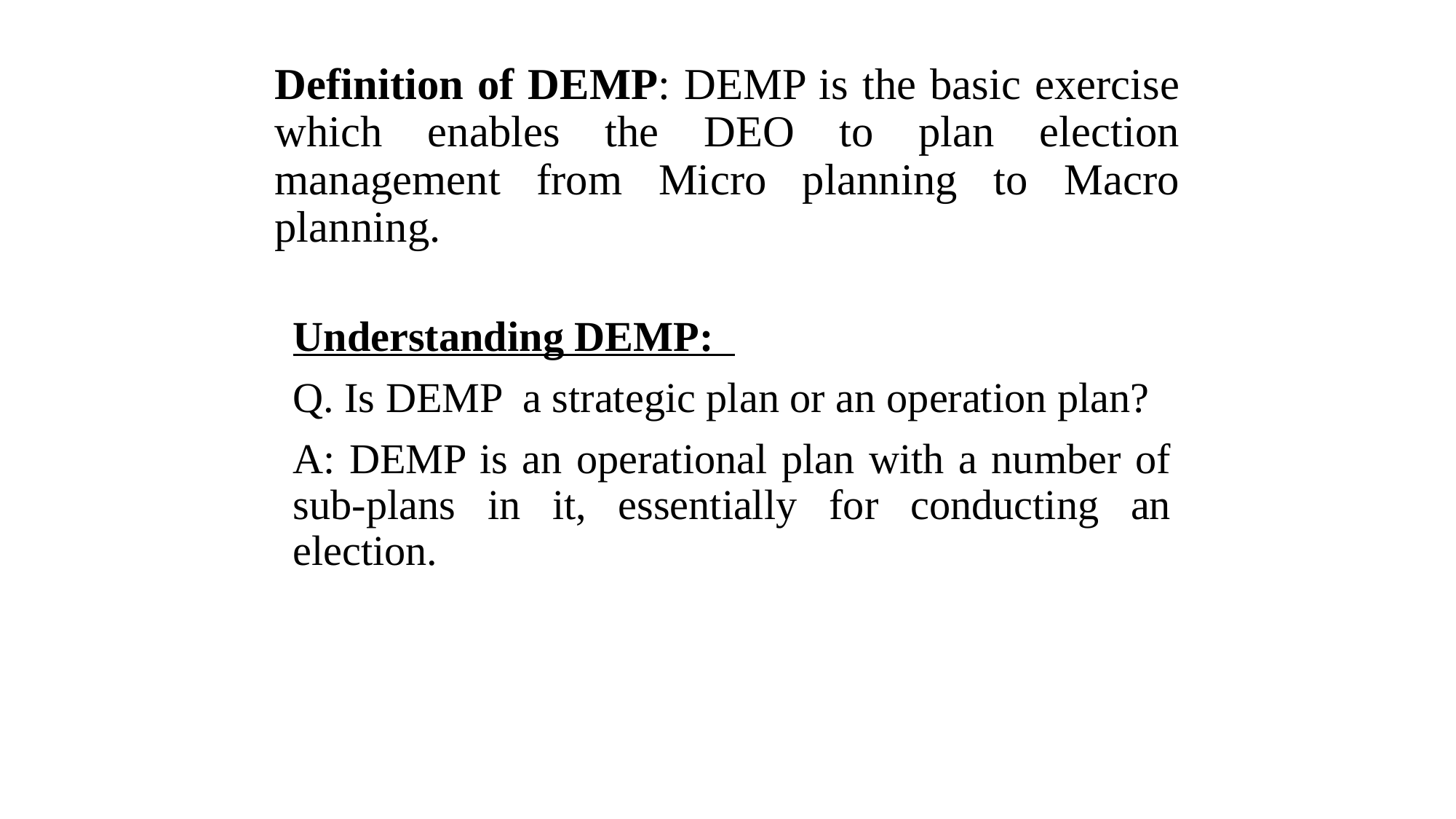

# Definition of DEMP: DEMP is the basic exercise which enables the DEO to plan election management from Micro planning to Macro planning.
Understanding DEMP:
Q. Is DEMP  a strategic plan or an operation plan?
A: DEMP is an operational plan with a number of sub-plans in it, essentially for conducting an election.